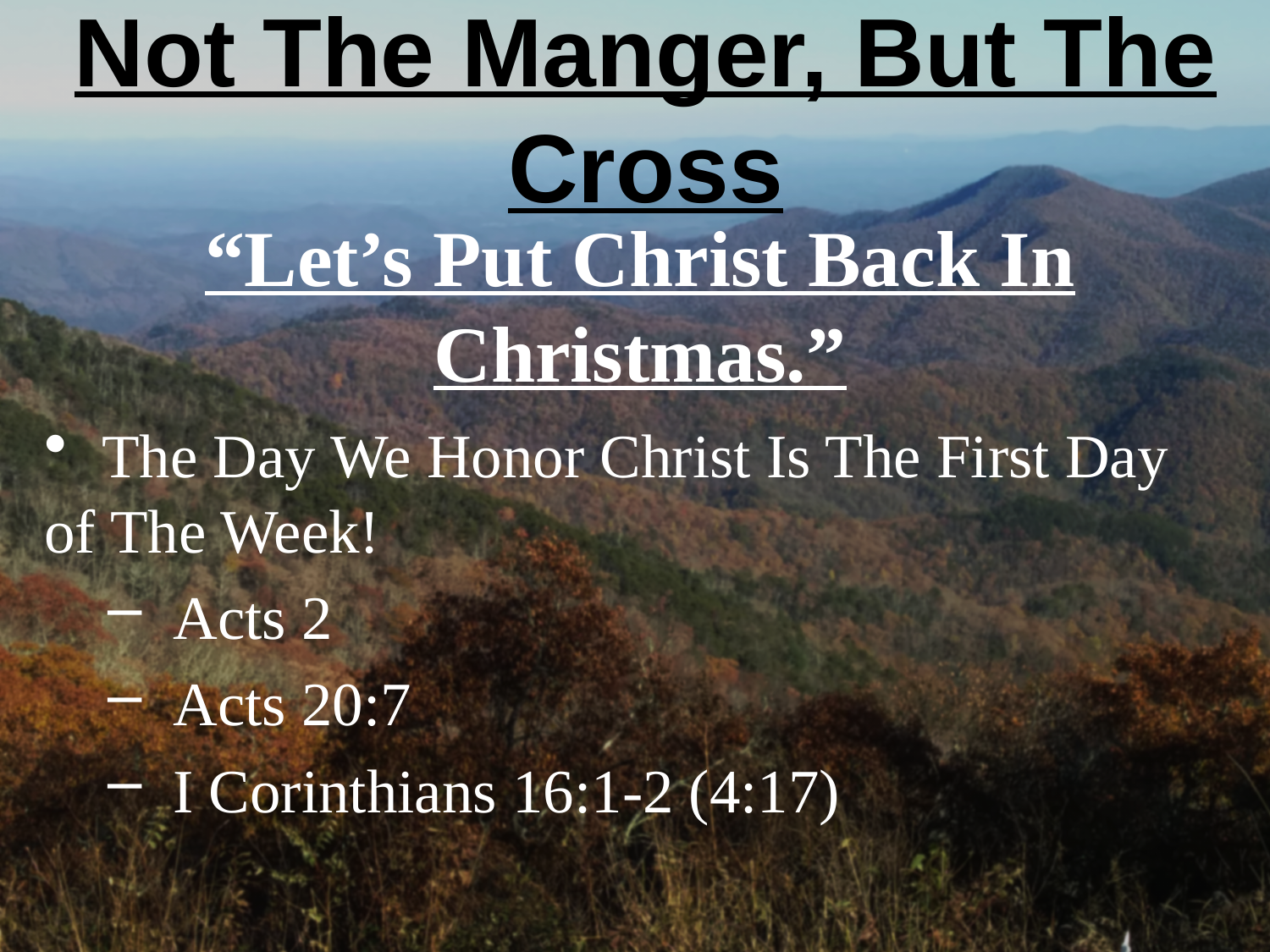

# Not The Manger, But The Cross
“Let’s Put Christ Back In Christmas.”
  The Day We Honor Christ Is The First Day	of The Week!
  Acts 2
  Acts 20:7
  I Corinthians 16:1-2 (4:17)